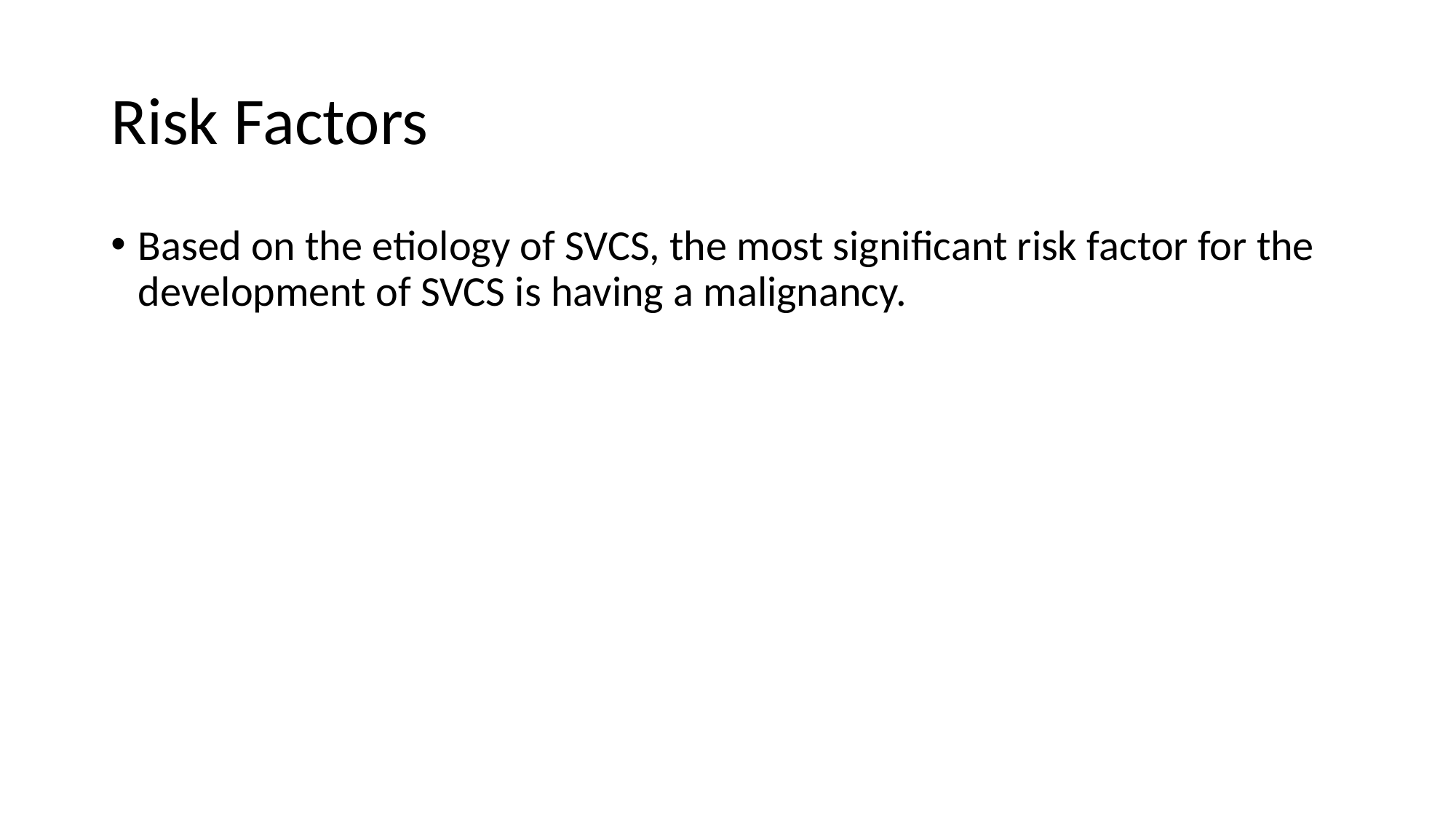

# Risk Factors
Based on the etiology of SVCS, the most significant risk factor for the development of SVCS is having a malignancy.